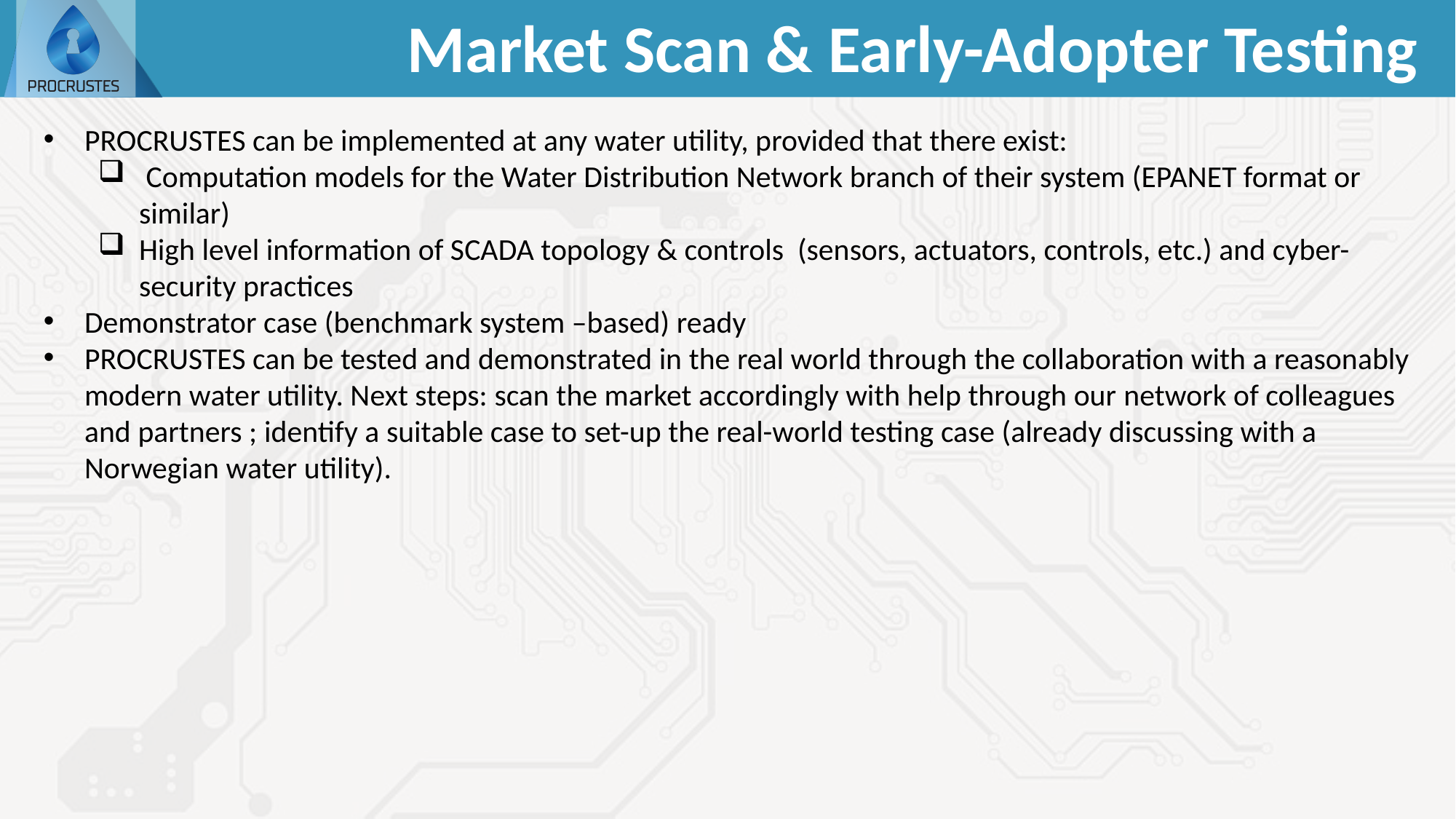

# Market Scan & Early-Adopter Testing
PROCRUSTES can be implemented at any water utility, provided that there exist:
 Computation models for the Water Distribution Network branch of their system (EPANET format or similar)
High level information of SCADA topology & controls  (sensors, actuators, controls, etc.) and cyber-security practices
Demonstrator case (benchmark system –based) ready
PROCRUSTES can be tested and demonstrated in the real world through the collaboration with a reasonably modern water utility. Next steps: scan the market accordingly with help through our network of colleagues and partners ; identify a suitable case to set-up the real-world testing case (already discussing with a Norwegian water utility).